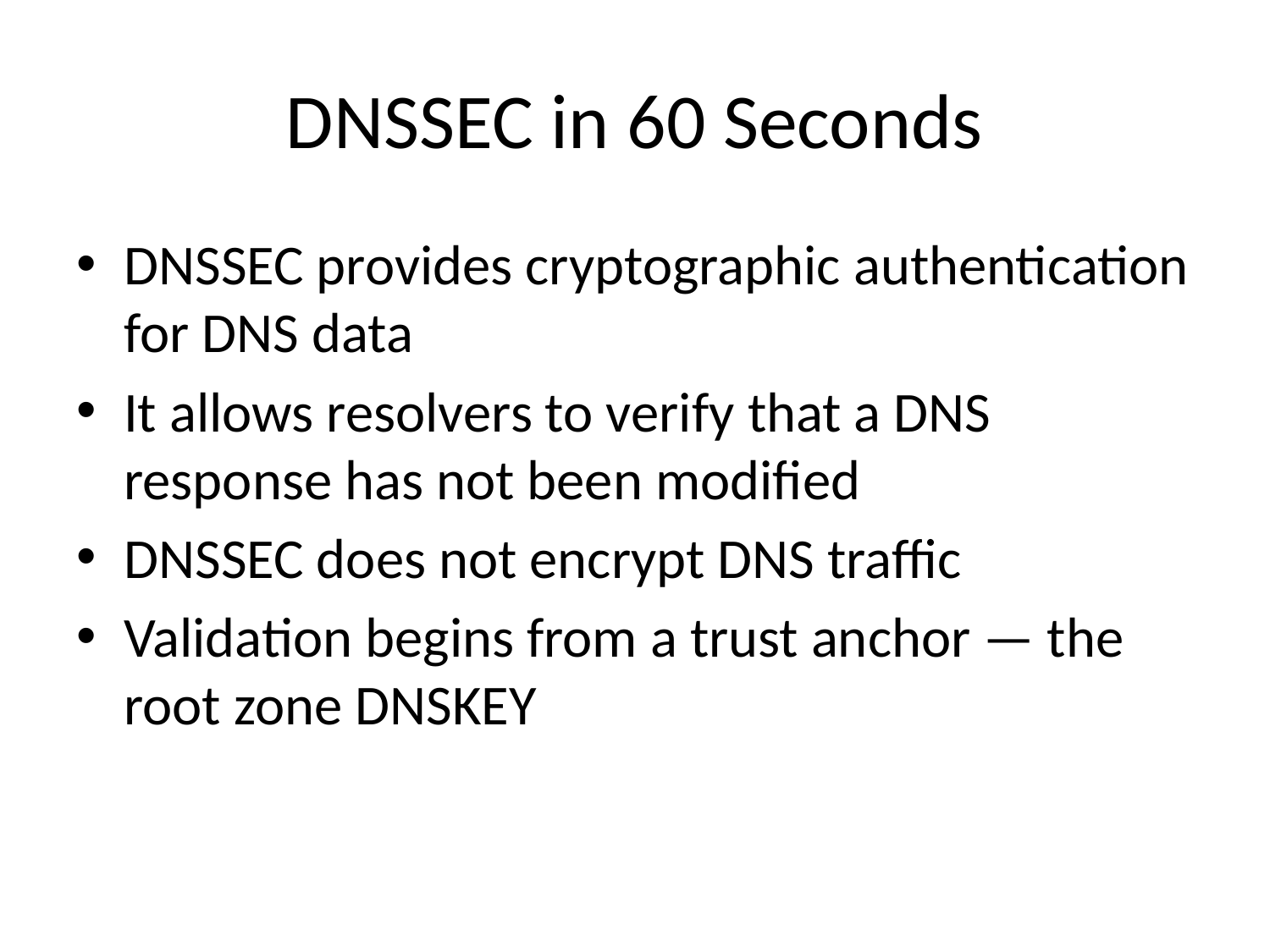

# DNSSEC in 60 Seconds
DNSSEC provides cryptographic authentication for DNS data
It allows resolvers to verify that a DNS response has not been modified
DNSSEC does not encrypt DNS traffic
Validation begins from a trust anchor — the root zone DNSKEY